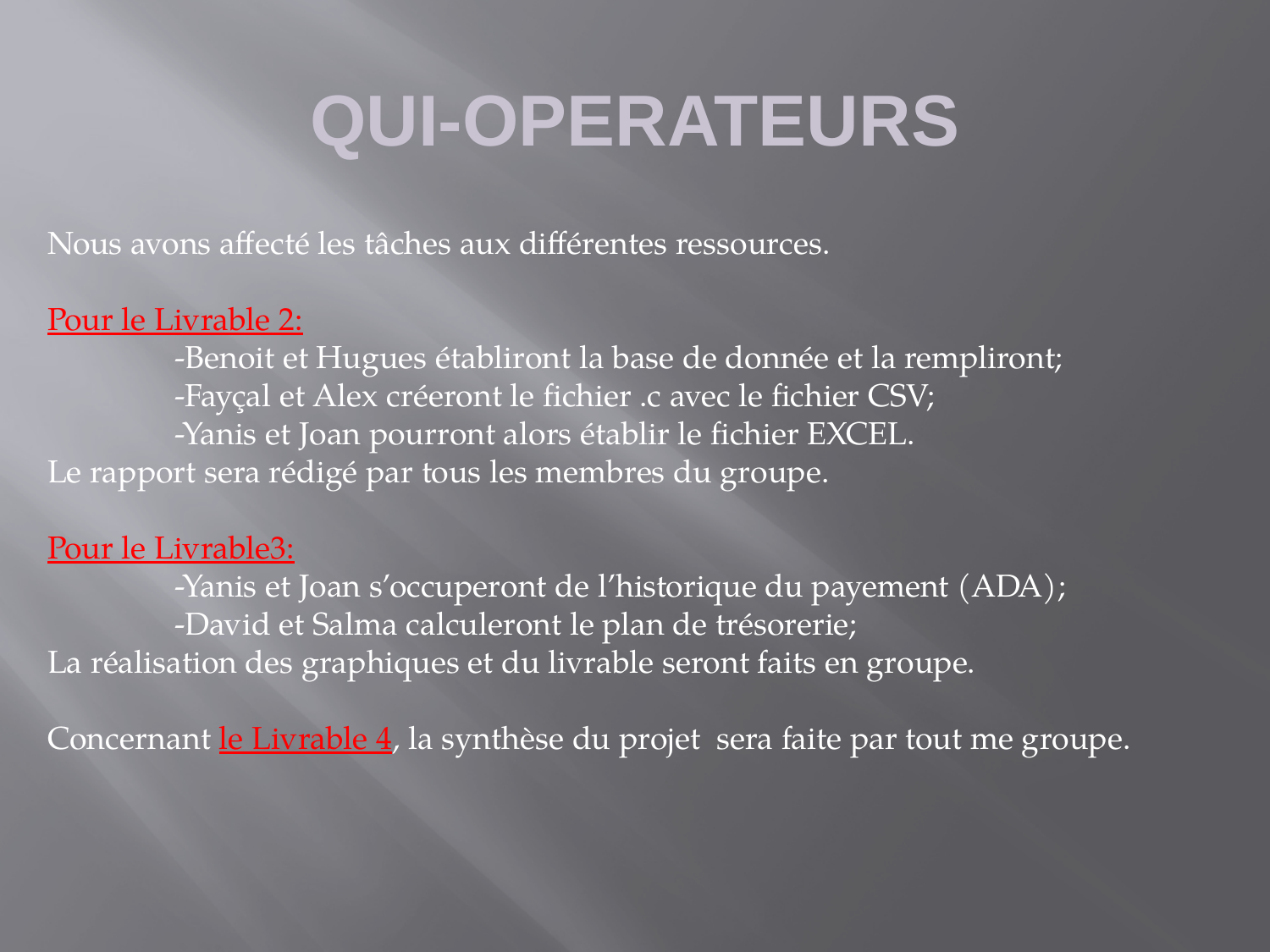

# QUI-OPERATEURS
Nous avons affecté les tâches aux différentes ressources.

Pour le Livrable 2:
	-Benoit et Hugues établiront la base de donnée et la rempliront;
	-Fayçal et Alex créeront le fichier .c avec le fichier CSV;
	-Yanis et Joan pourront alors établir le fichier EXCEL.
Le rapport sera rédigé par tous les membres du groupe.

Pour le Livrable3:
	-Yanis et Joan s’occuperont de l’historique du payement (ADA);
	-David et Salma calculeront le plan de trésorerie;
La réalisation des graphiques et du livrable seront faits en groupe.

Concernant le Livrable 4, la synthèse du projet  sera faite par tout me groupe.